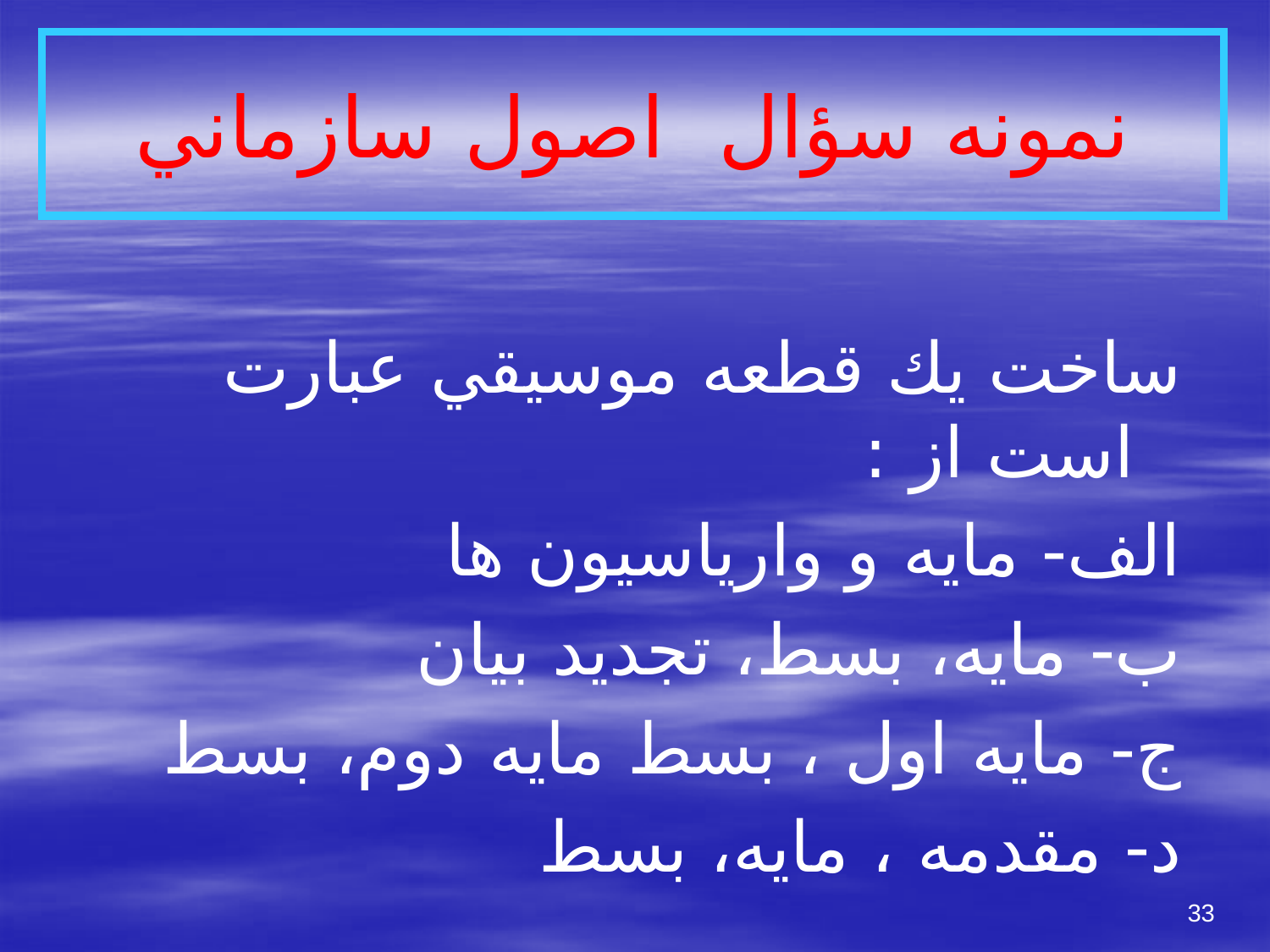

# نمونه سؤال  اصول سازماني
ساخت يك قطعه موسيقي عبارت است از :
الف- مايه و وارياسيون ها
ب- مايه، بسط، تجديد بيان
ج- مايه اول ، بسط مايه دوم، بسط
د- مقدمه ، مايه، بسط
33